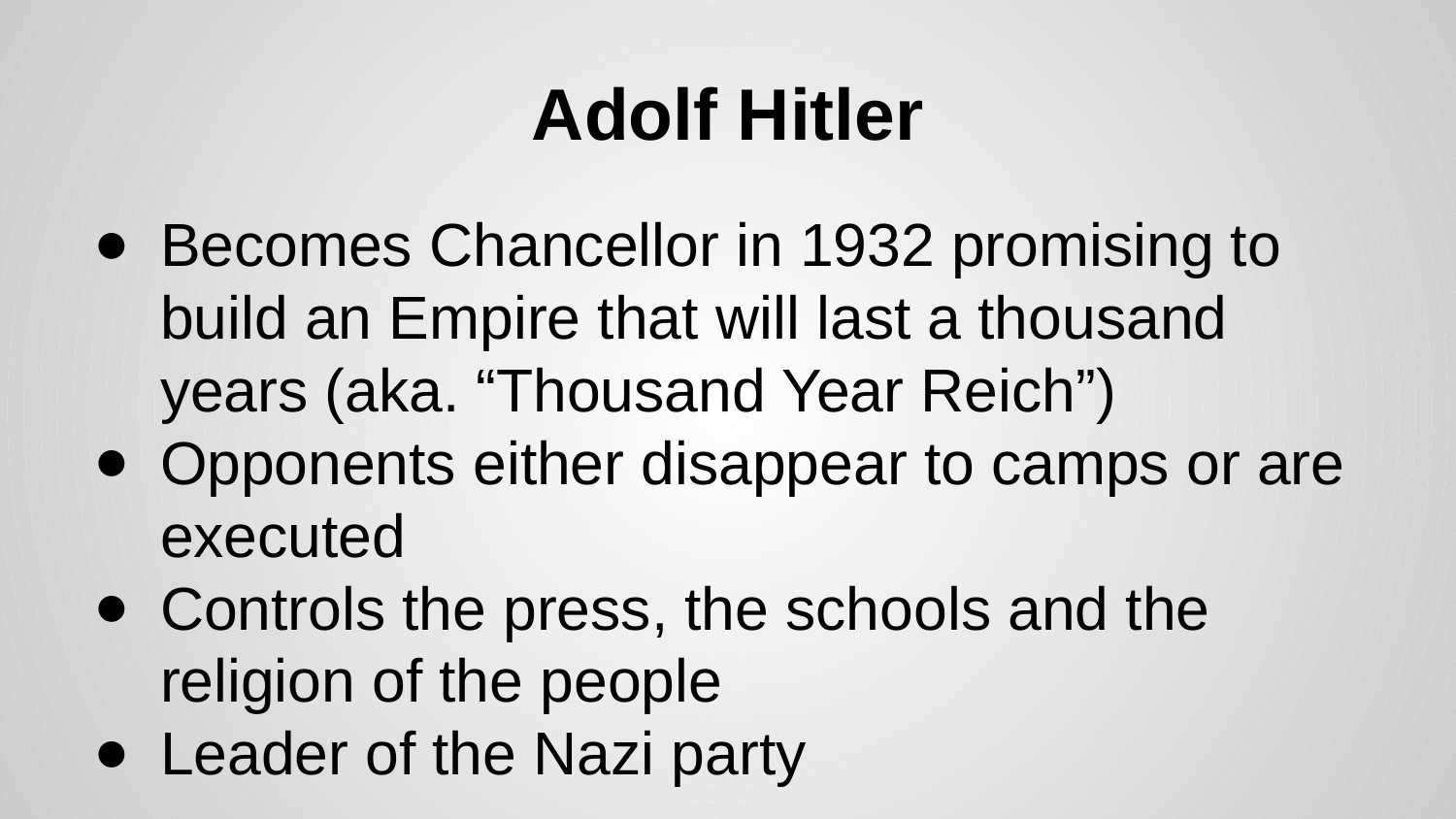

# Adolf Hitler
Becomes Chancellor in 1932 promising to build an Empire that will last a thousand years (aka. “Thousand Year Reich”)
Opponents either disappear to camps or are executed
Controls the press, the schools and the religion of the people
Leader of the Nazi party